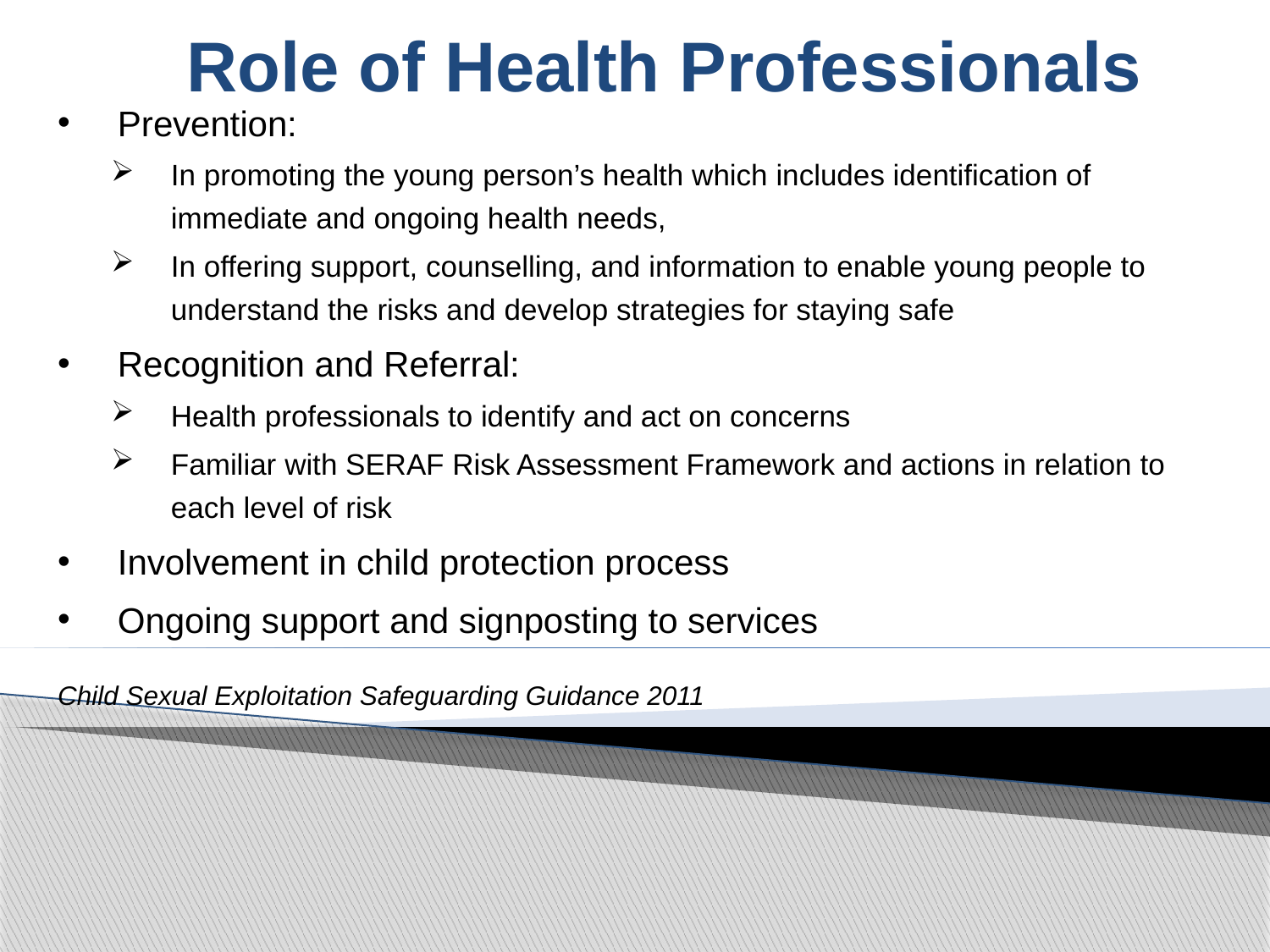

# Role of Health Professionals
Prevention:
In promoting the young person’s health which includes identification of immediate and ongoing health needs,
In offering support, counselling, and information to enable young people to understand the risks and develop strategies for staying safe
Recognition and Referral:
Health professionals to identify and act on concerns
Familiar with SERAF Risk Assessment Framework and actions in relation to each level of risk
Involvement in child protection process
Ongoing support and signposting to services

Child Sexual Exploitation Safeguarding Guidance 2011